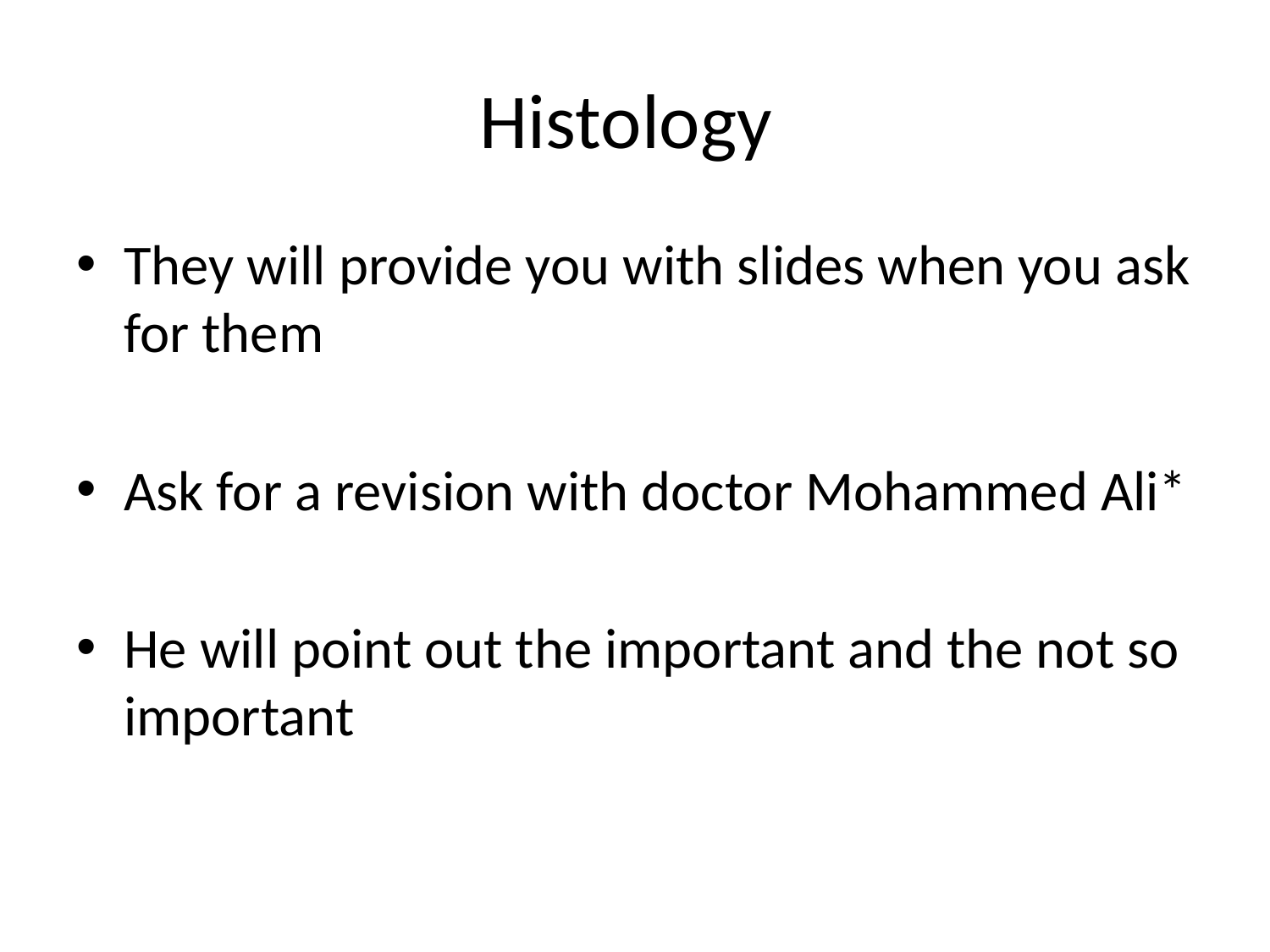

# Histology
They will provide you with slides when you ask for them

Ask for a revision with doctor Mohammed Ali*

He will point out the important and the not so important